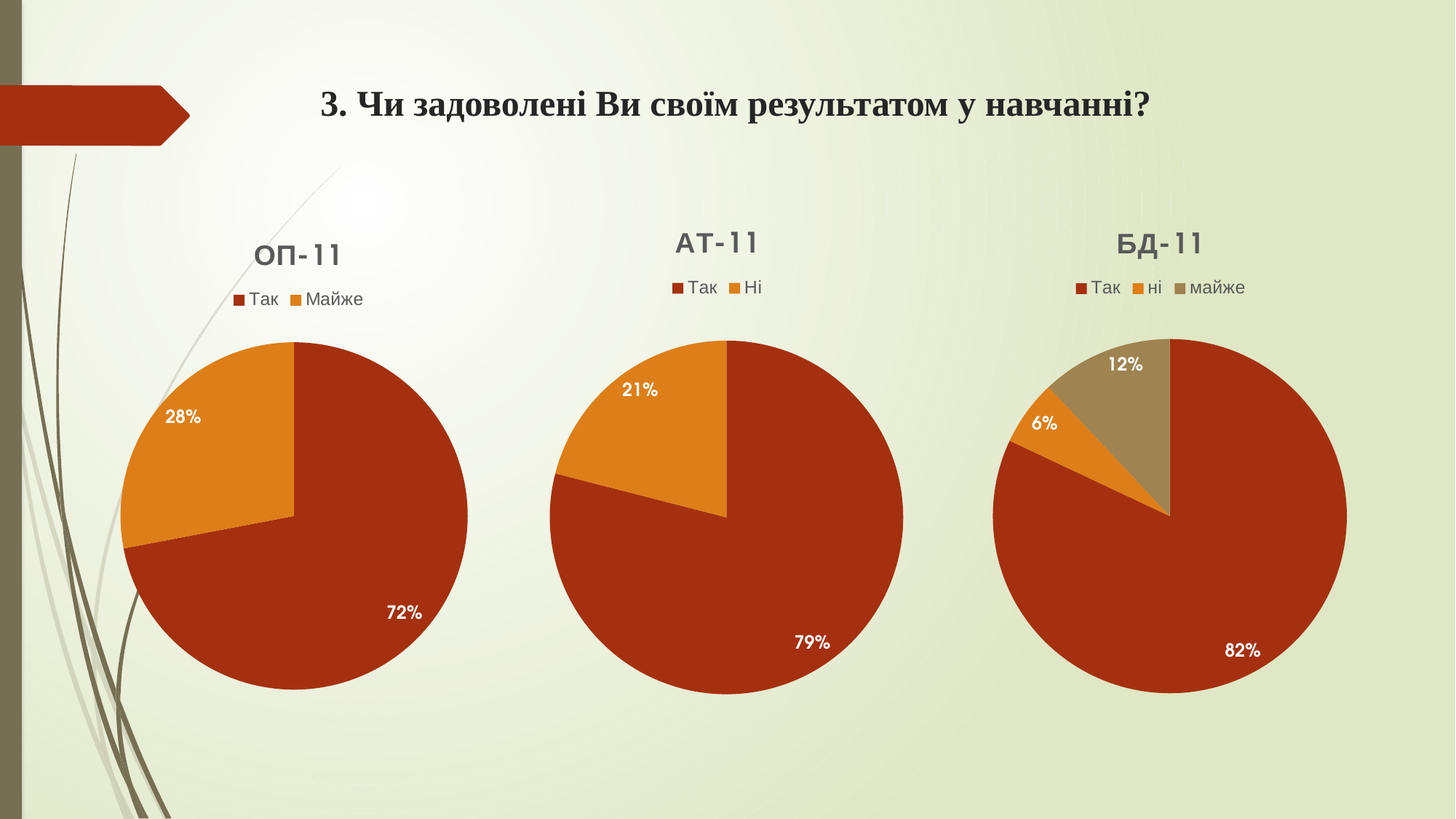

# 3. Чи задоволені Ви своїм результатом у навчанні?

### Chart:

| Category | АТ-11 |
|---|---|
| Так | 0.79 |
| Ні | 0.21 |

### Chart:

| Category | БД-11 |
|---|---|
| Так | 0.82 |
| ні | 0.06 |
| майже | 0.12 |

### Chart:

| Category | ОП-11 |
|---|---|
| Так | 0.72 |
| Майже | 0.28 |